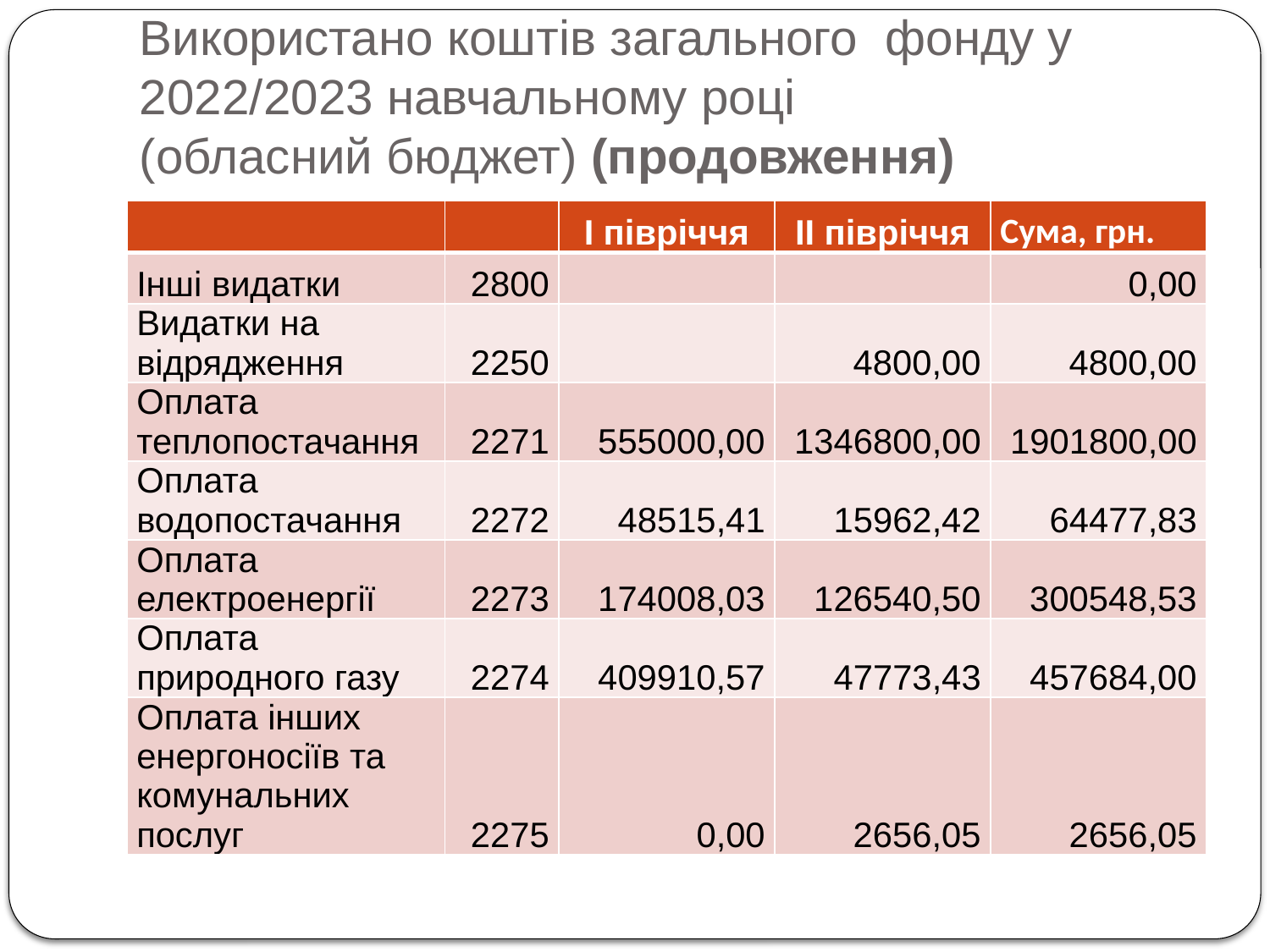

# Використано коштів загального  фонду у 2022/2023 навчальному році (обласний бюджет) (продовження)
|  |  | І півріччя | ІІ півріччя | Сума, грн. |
| --- | --- | --- | --- | --- |
| Інші видатки | 2800 |  |  | 0,00 |
| Видатки на відрядження | 2250 |  | 4800,00 | 4800,00 |
| Оплата теплопостачання | 2271 | 555000,00 | 1346800,00 | 1901800,00 |
| Оплата водопостачання | 2272 | 48515,41 | 15962,42 | 64477,83 |
| Оплата електроенергії | 2273 | 174008,03 | 126540,50 | 300548,53 |
| Оплата природного газу | 2274 | 409910,57 | 47773,43 | 457684,00 |
| Оплата інших енергоносіїв та комунальних послуг | 2275 | 0,00 | 2656,05 | 2656,05 |